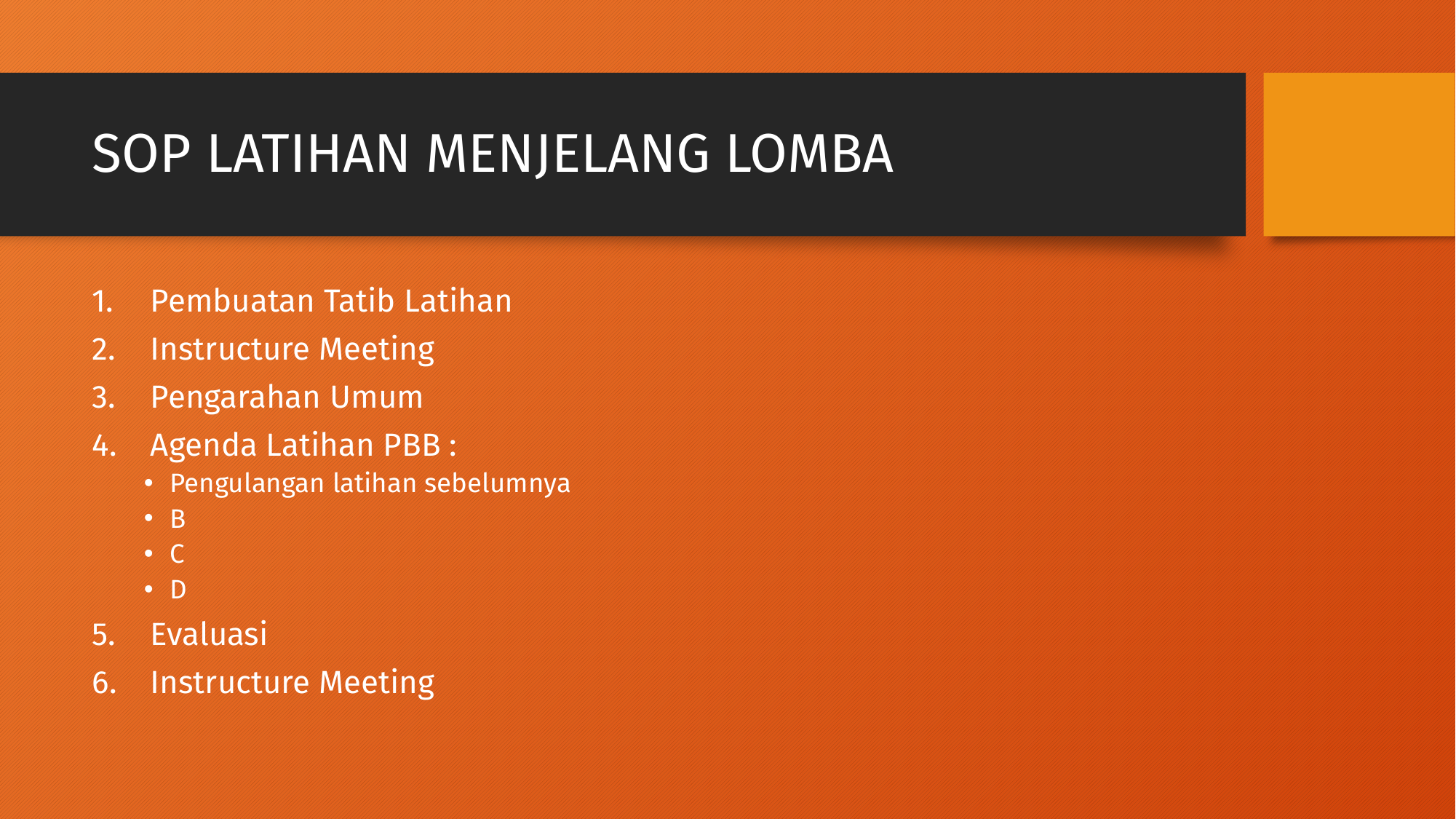

# SOP LATIHAN MENJELANG LOMBA
Pembuatan Tatib Latihan
Instructure Meeting
Pengarahan Umum
Agenda Latihan PBB :
Pengulangan latihan sebelumnya
B
C
D
Evaluasi
Instructure Meeting